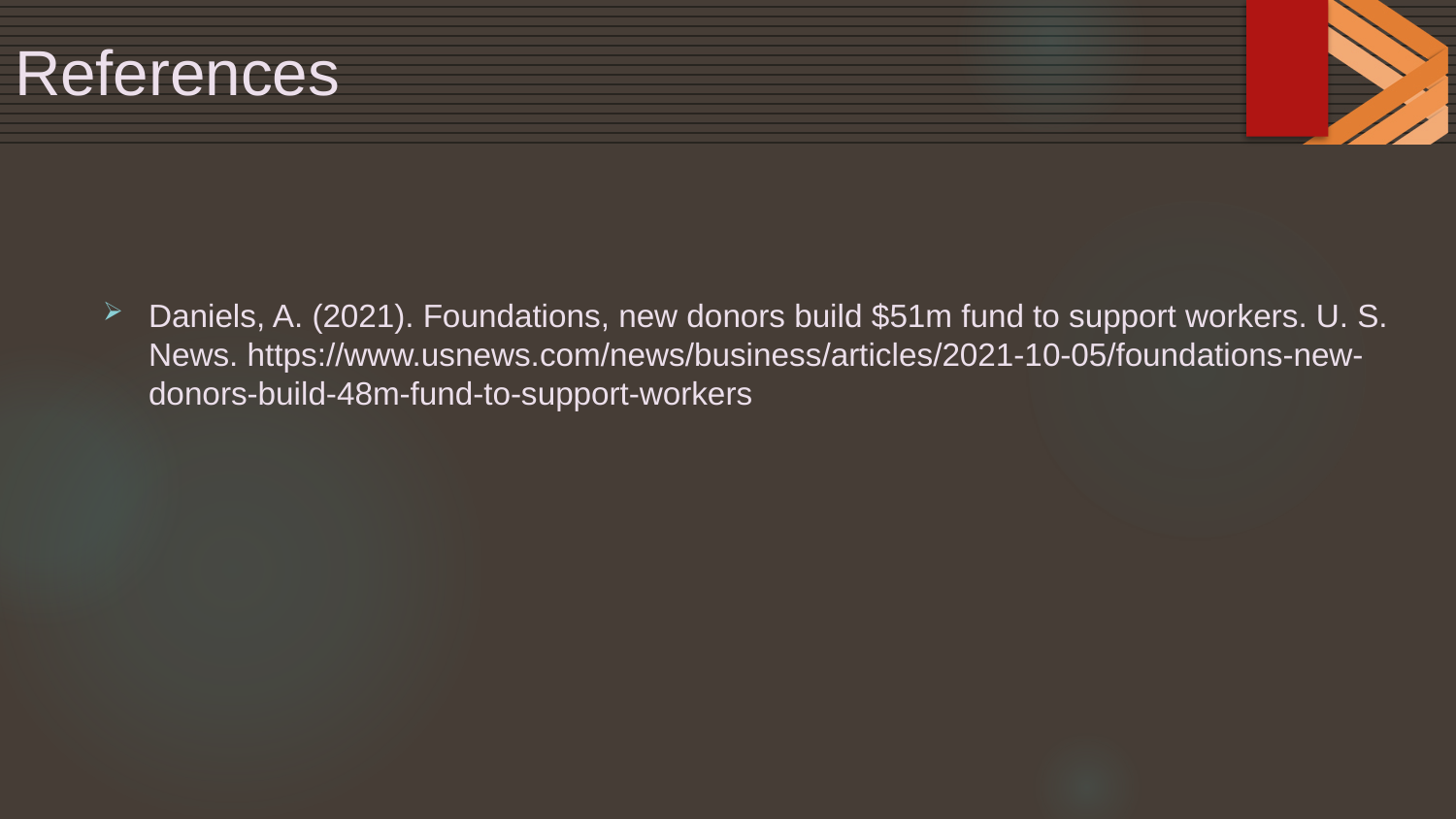

# References
Daniels, A. (2021). Foundations, new donors build $51m fund to support workers. U. S. News. https://www.usnews.com/news/business/articles/2021-10-05/foundations-new-donors-build-48m-fund-to-support-workers